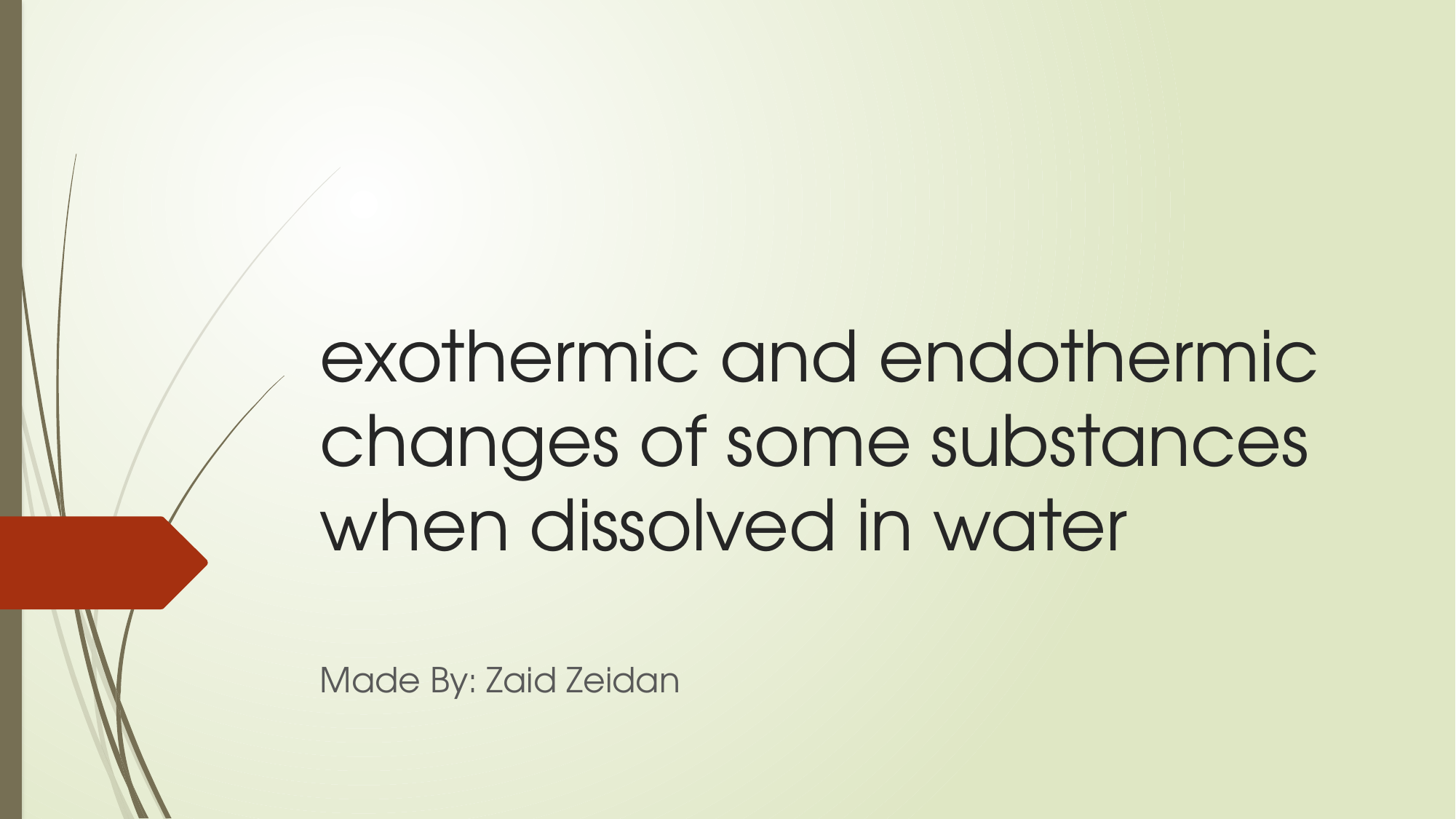

# exothermic and endothermic changes of some substances when dissolved in water
Made By: Zaid Zeidan